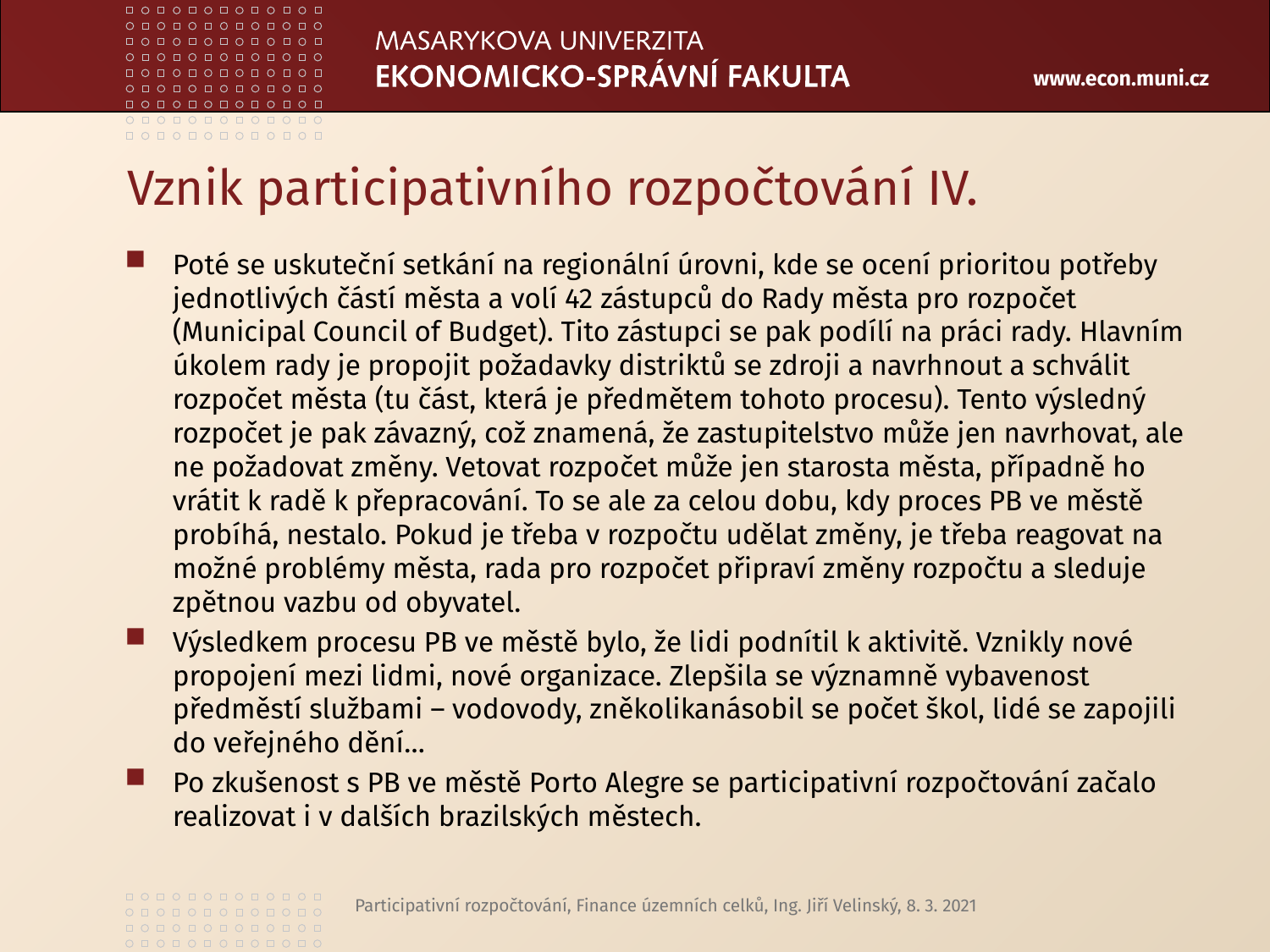

# Vznik participativního rozpočtování IV.
Poté se uskuteční setkání na regionální úrovni, kde se ocení prioritou potřeby jednotlivých částí města a volí 42 zástupců do Rady města pro rozpočet (Municipal Council of Budget). Tito zástupci se pak podílí na práci rady. Hlavním úkolem rady je propojit požadavky distriktů se zdroji a navrhnout a schválit rozpočet města (tu část, která je předmětem tohoto procesu). Tento výsledný rozpočet je pak závazný, což znamená, že zastupitelstvo může jen navrhovat, ale ne požadovat změny. Vetovat rozpočet může jen starosta města, případně ho vrátit k radě k přepracování. To se ale za celou dobu, kdy proces PB ve městě probíhá, nestalo. Pokud je třeba v rozpočtu udělat změny, je třeba reagovat na možné problémy města, rada pro rozpočet připraví změny rozpočtu a sleduje zpětnou vazbu od obyvatel.
Výsledkem procesu PB ve městě bylo, že lidi podnítil k aktivitě. Vznikly nové propojení mezi lidmi, nové organizace. Zlepšila se významně vybavenost předměstí službami – vodovody, zněkolikanásobil se počet škol, lidé se zapojili do veřejného dění…
Po zkušenost s PB ve městě Porto Alegre se participativní rozpočtování začalo realizovat i v dalších brazilských městech.
Participativní rozpočtování, Finance územních celků, Ing. Jiří Velinský, 8. 3. 2021